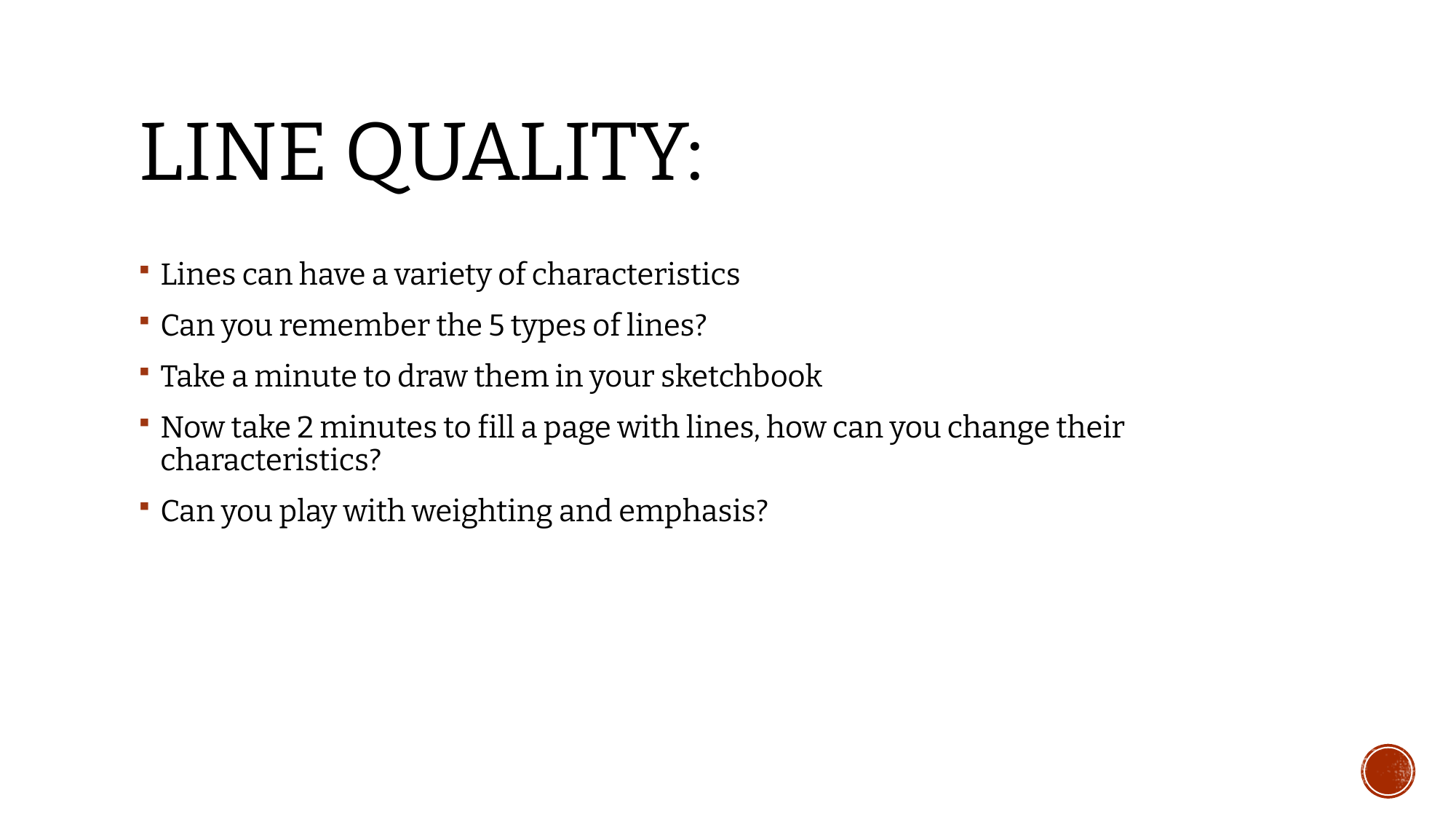

# LINE QUALITY:
Lines can have a variety of characteristics
Can you remember the 5 types of lines?
Take a minute to draw them in your sketchbook
Now take 2 minutes to fill a page with lines, how can you change their characteristics?
Can you play with weighting and emphasis?